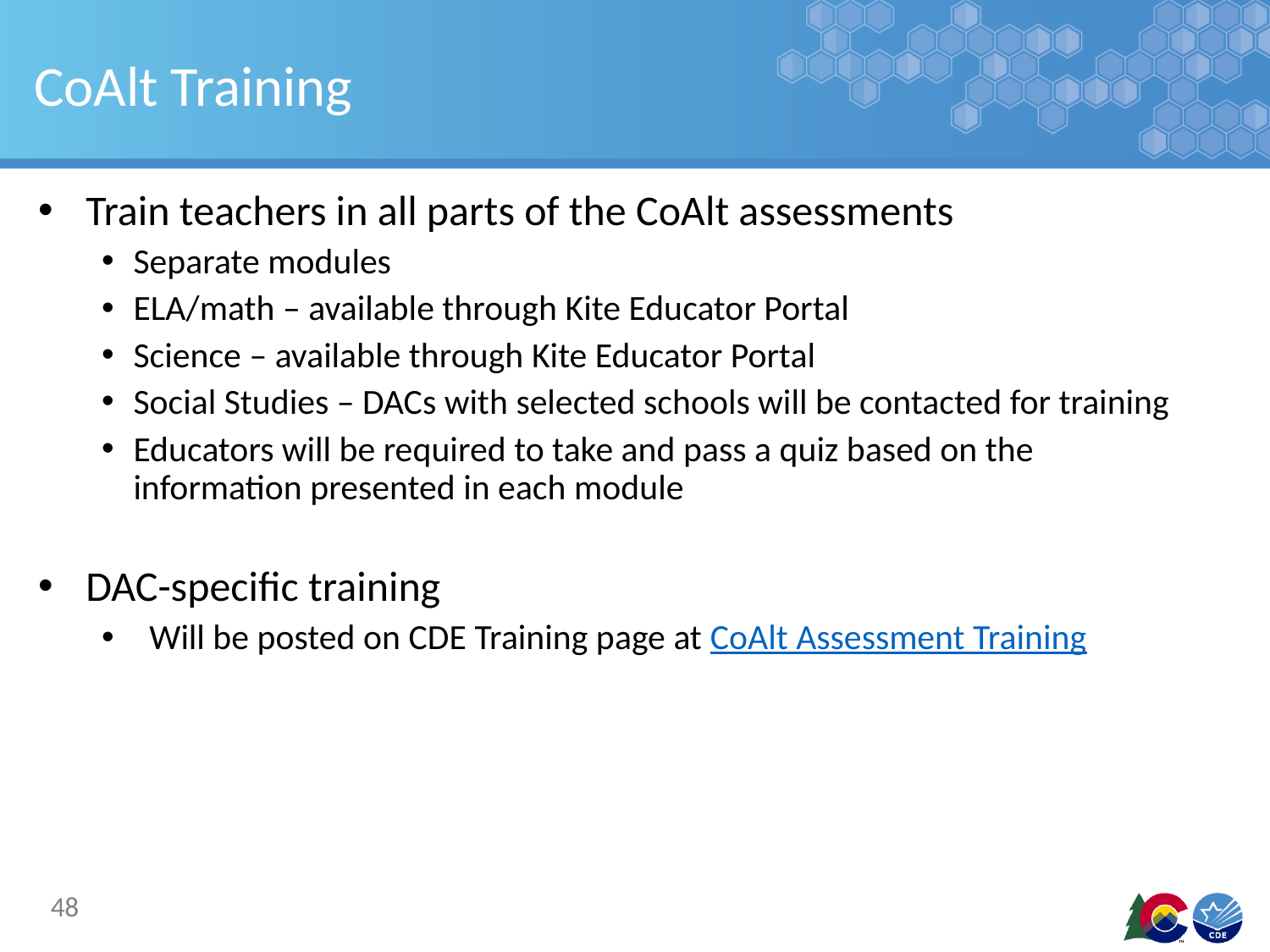

# CoAlt Training
Train teachers in all parts of the CoAlt assessments
Separate modules
ELA/math – available through Kite Educator Portal
Science – available through Kite Educator Portal
Social Studies – DACs with selected schools will be contacted for training
Educators will be required to take and pass a quiz based on the information presented in each module

DAC-specific training
Will be posted on CDE Training page at CoAlt Assessment Training
48